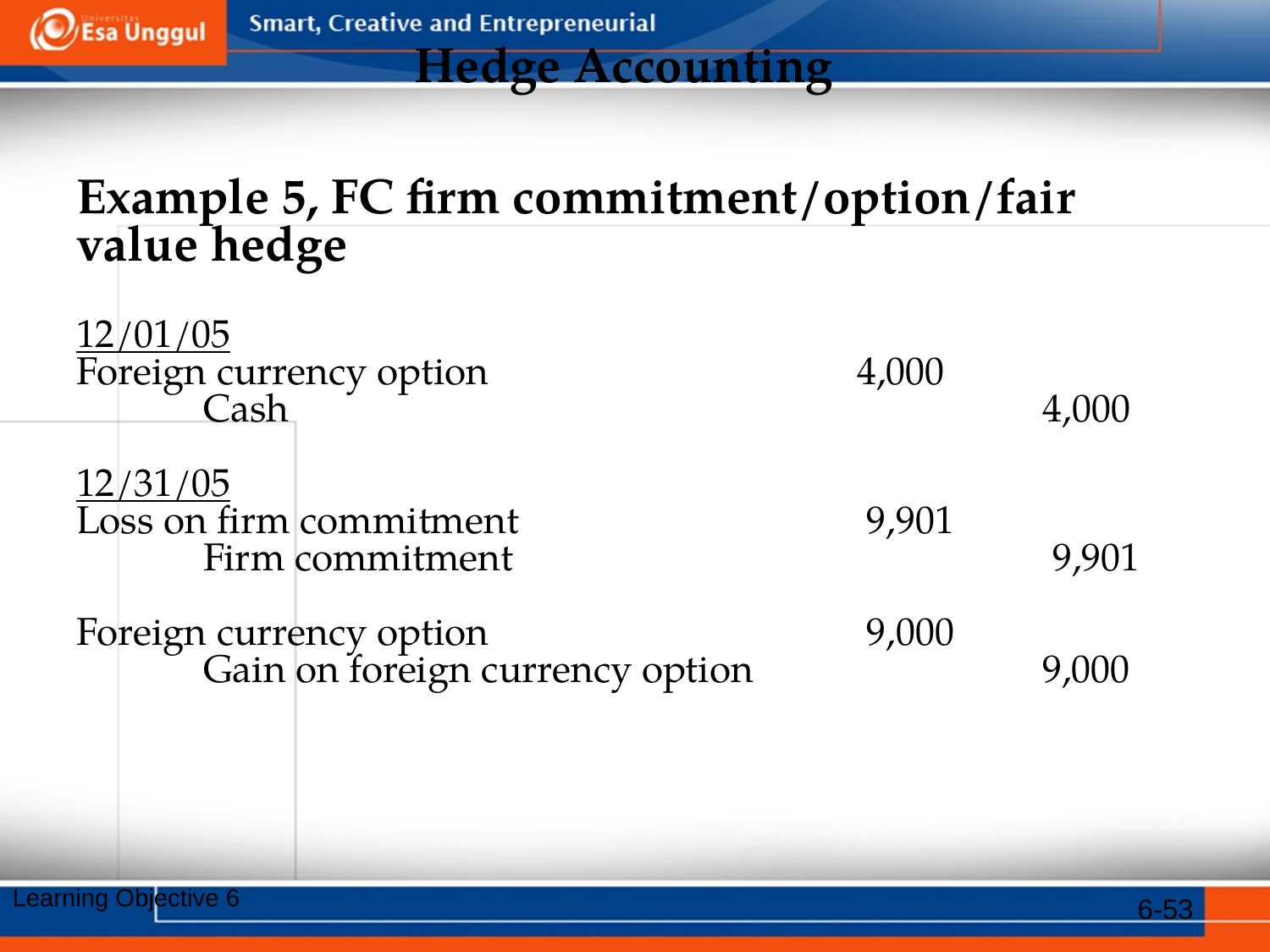

# Hedge Accounting
Example 5, FC firm commitment/option/fair value hedge

12/01/05
Foreign currency option           	               4,000
	Cash						        4,000

12/31/05
Loss on firm commitment		                9,901
	Firm commitment				         9,901

Foreign currency option		                9,000
	Gain on foreign currency option	                     9,000

6-53
Learning Objective 6